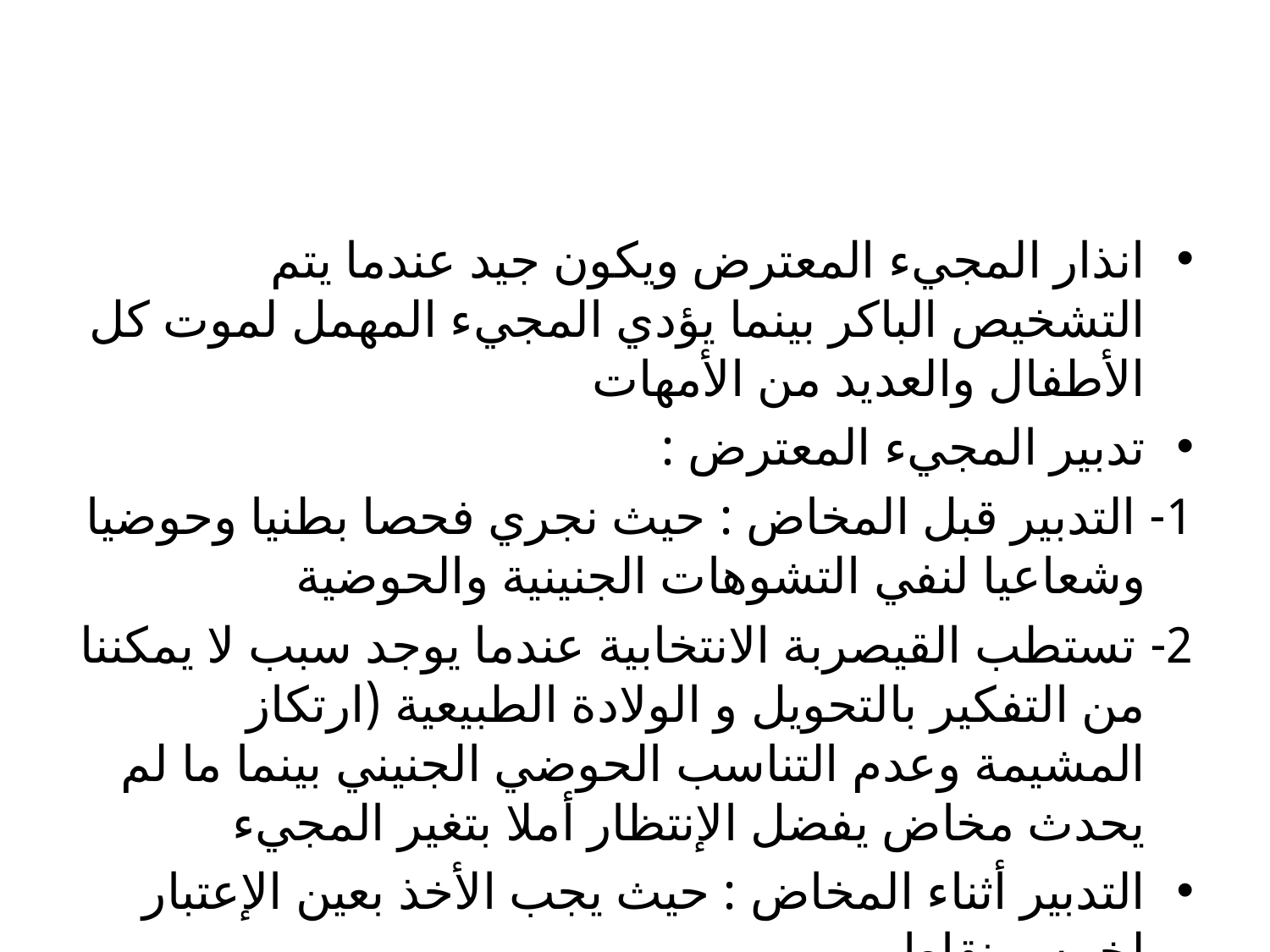

#
انذار المجيء المعترض ويكون جيد عندما يتم التشخيص الباكر بينما يؤدي المجيء المهمل لموت كل الأطفال والعديد من الأمهات
تدبير المجيء المعترض :
1- التدبير قبل المخاض : حيث نجري فحصا بطنيا وحوضيا وشعاعيا لنفي التشوهات الجنينية والحوضية
2- تستطب القيصربة الانتخابية عندما يوجد سبب لا يمكننا من التفكير بالتحويل و الولادة الطبيعية (ارتكاز المشيمة وعدم التناسب الحوضي الجنيني بينما ما لم يحدث مخاض يفضل الإنتظار أملا بتغير المجيء
التدبير أثناء المخاض : حيث يجب الأخذ بعين الإعتبار لخمس نقاط